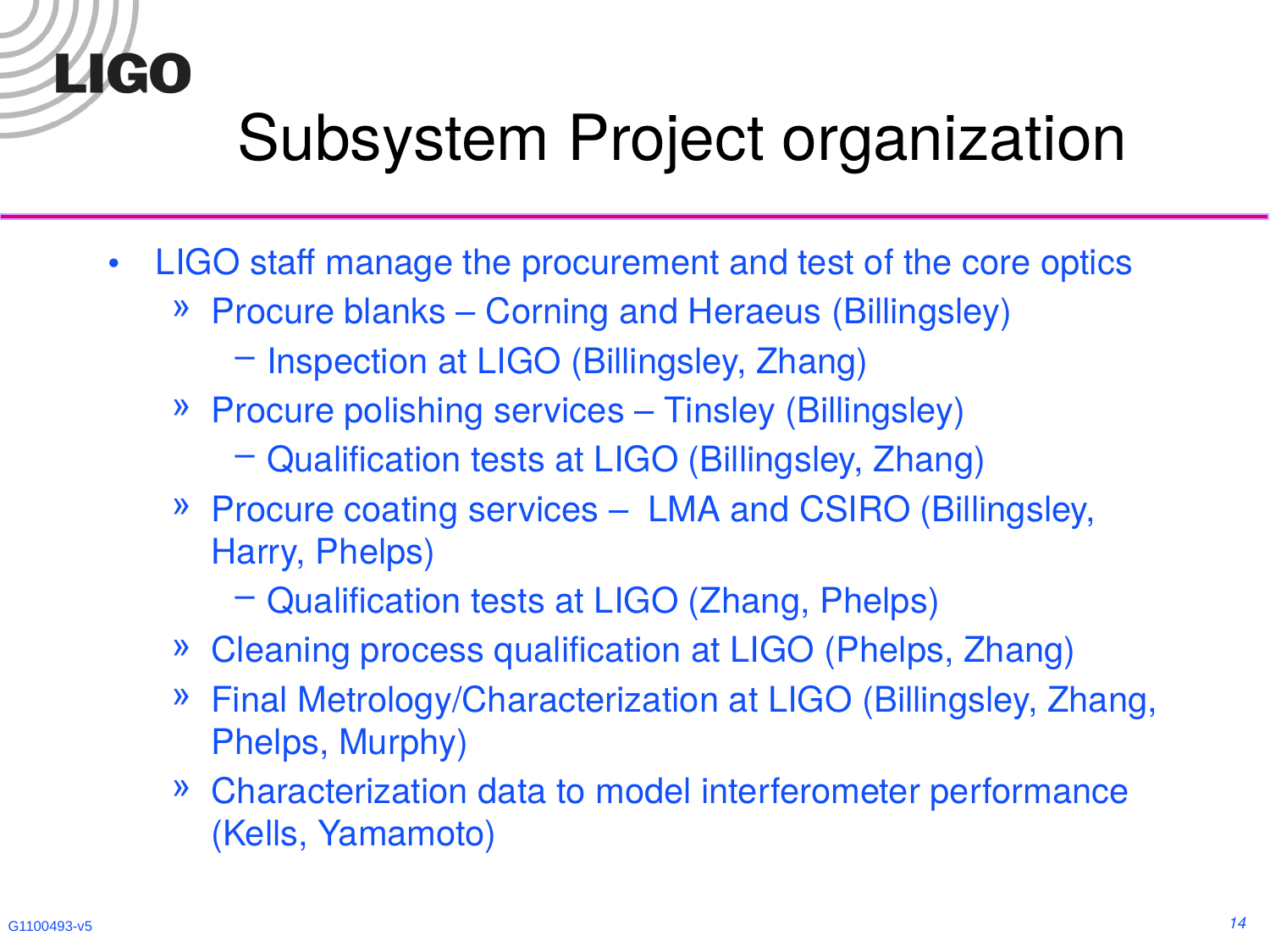

# Subsystem Project organization
LIGO staff manage the procurement and test of the core optics
Procure blanks – Corning and Heraeus (Billingsley)
Inspection at LIGO (Billingsley, Zhang)
Procure polishing services – Tinsley (Billingsley)
Qualification tests at LIGO (Billingsley, Zhang)
Procure coating services –  LMA and CSIRO (Billingsley, Harry, Phelps)
Qualification tests at LIGO (Zhang, Phelps)
Cleaning process qualification at LIGO (Phelps, Zhang)
Final Metrology/Characterization at LIGO (Billingsley, Zhang, Phelps, Murphy)
Characterization data to model interferometer performance (Kells, Yamamoto)
14